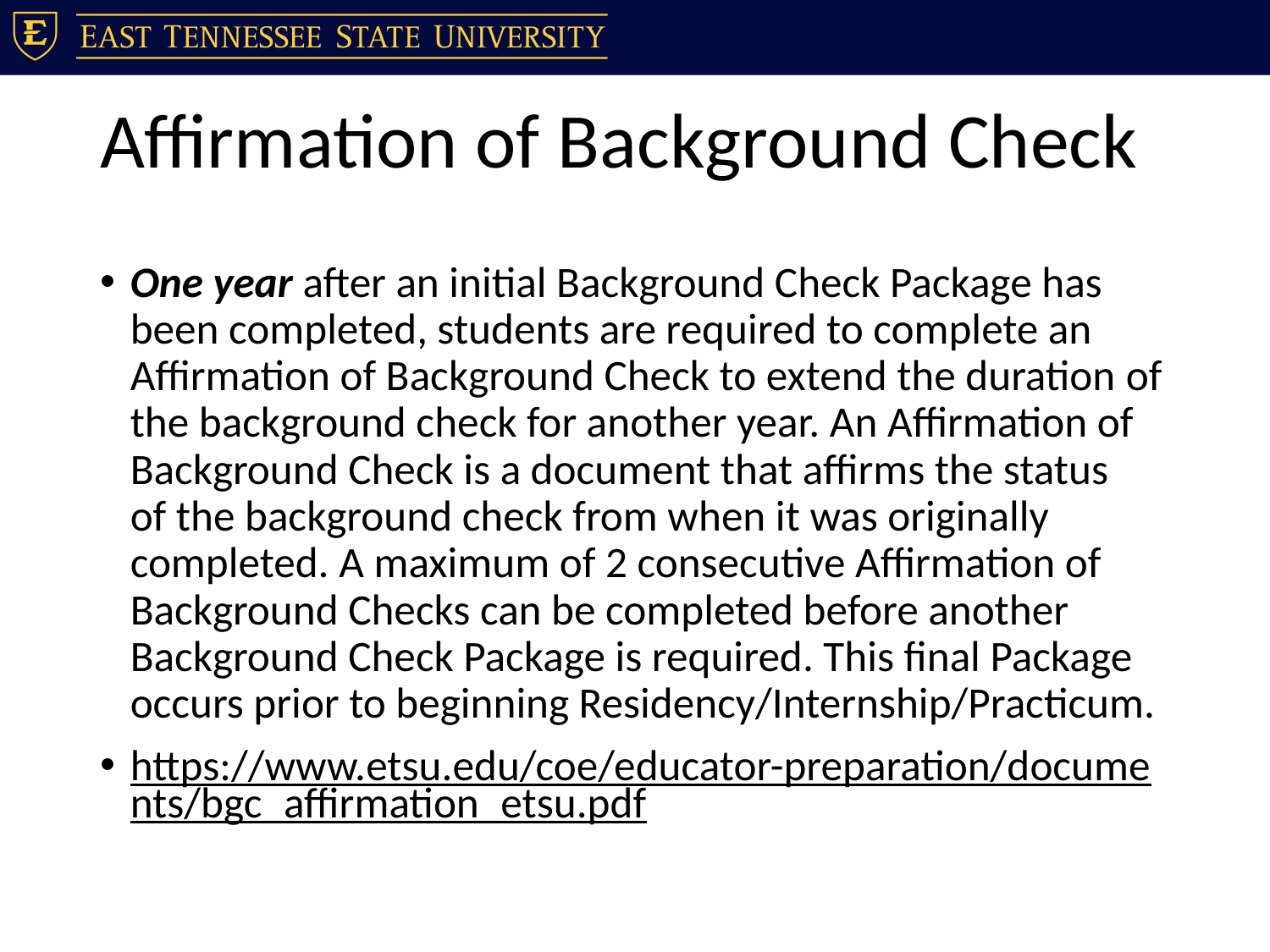

# Affirmation of Background Check
One year after an initial Background Check Package has been completed, students are required to complete an Affirmation of Background Check to extend the duration of the background check for another year. An Affirmation of Background Check is a document that affirms the status of the background check from when it was originally completed. A maximum of 2 consecutive Affirmation of Background Checks can be completed before another Background Check Package is required. This final Package occurs prior to beginning Residency/Internship/Practicum.
https://www.etsu.edu/coe/educator-preparation/documents/bgc_affirmation_etsu.pdf